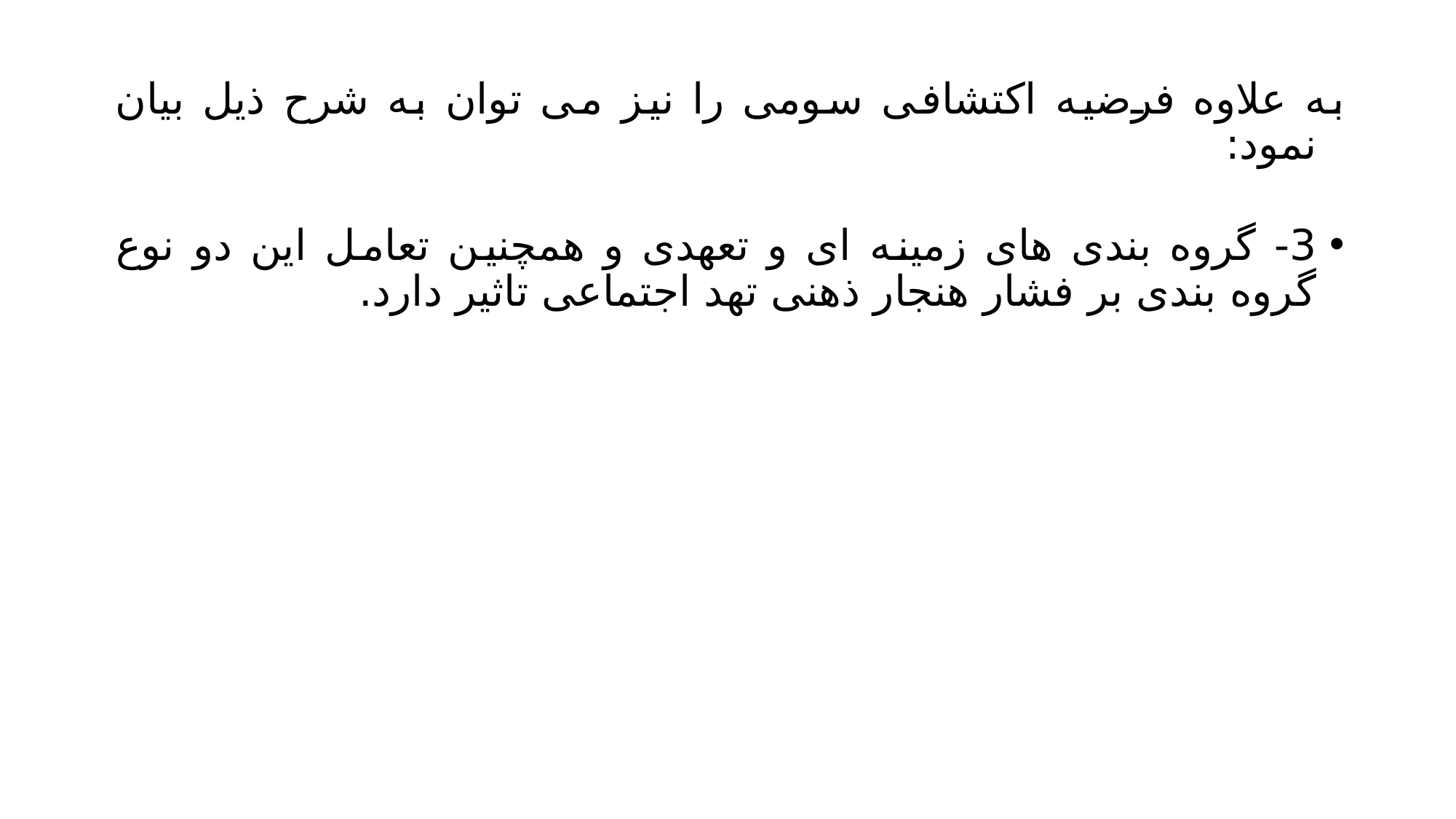

# به علاوه فرضیه اکتشافی سومی را نیز می توان به شرح ذیل بیان نمود:
3- گروه بندی های زمینه ای و تعهدی و همچنین تعامل این دو نوع گروه بندی بر فشار هنجار ذهنی تهد اجتماعی تاثیر دارد.